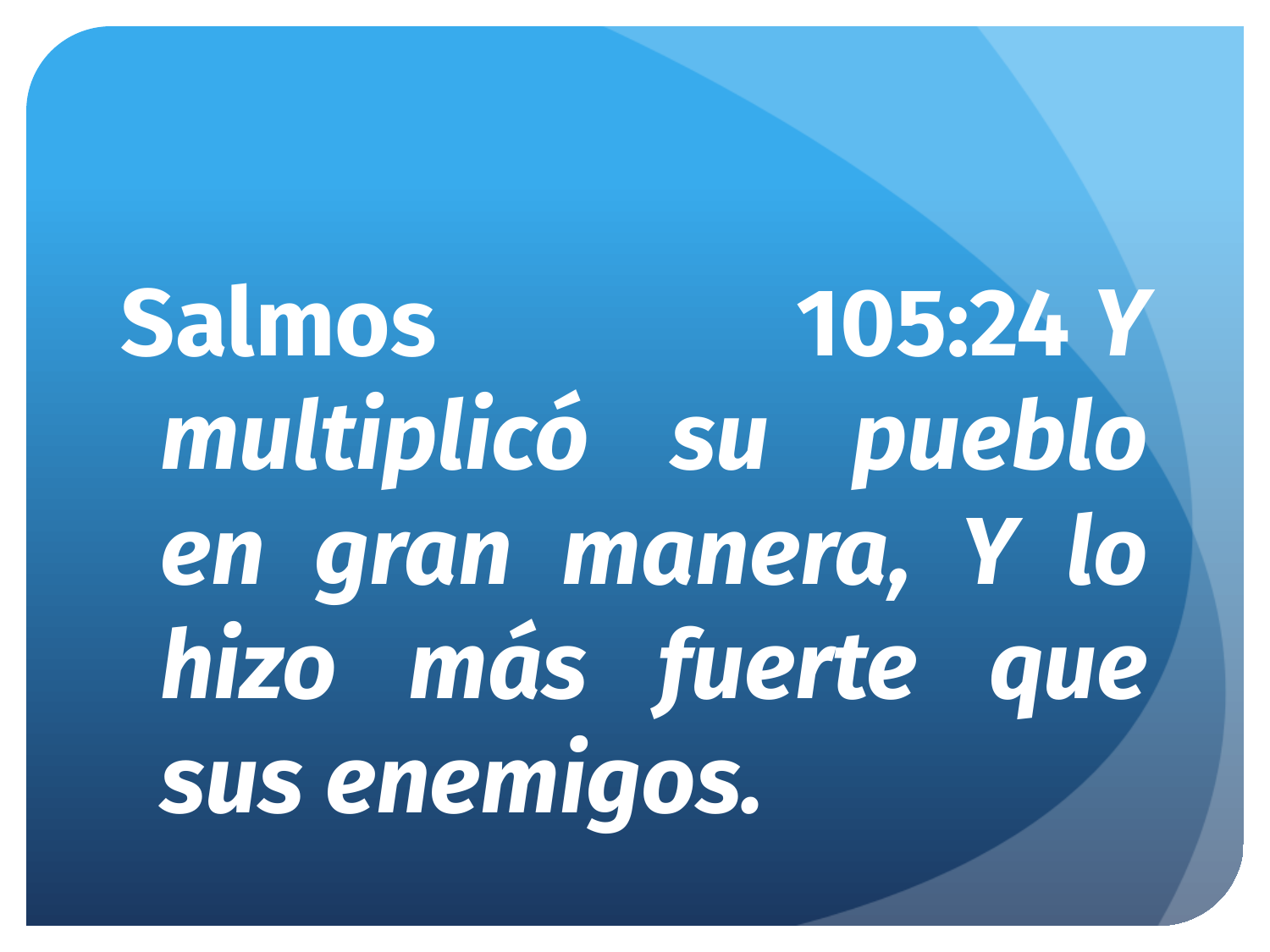

#
Salmos 105:24 Y multiplicó su pueblo en gran manera, Y lo hizo más fuerte que sus enemigos.